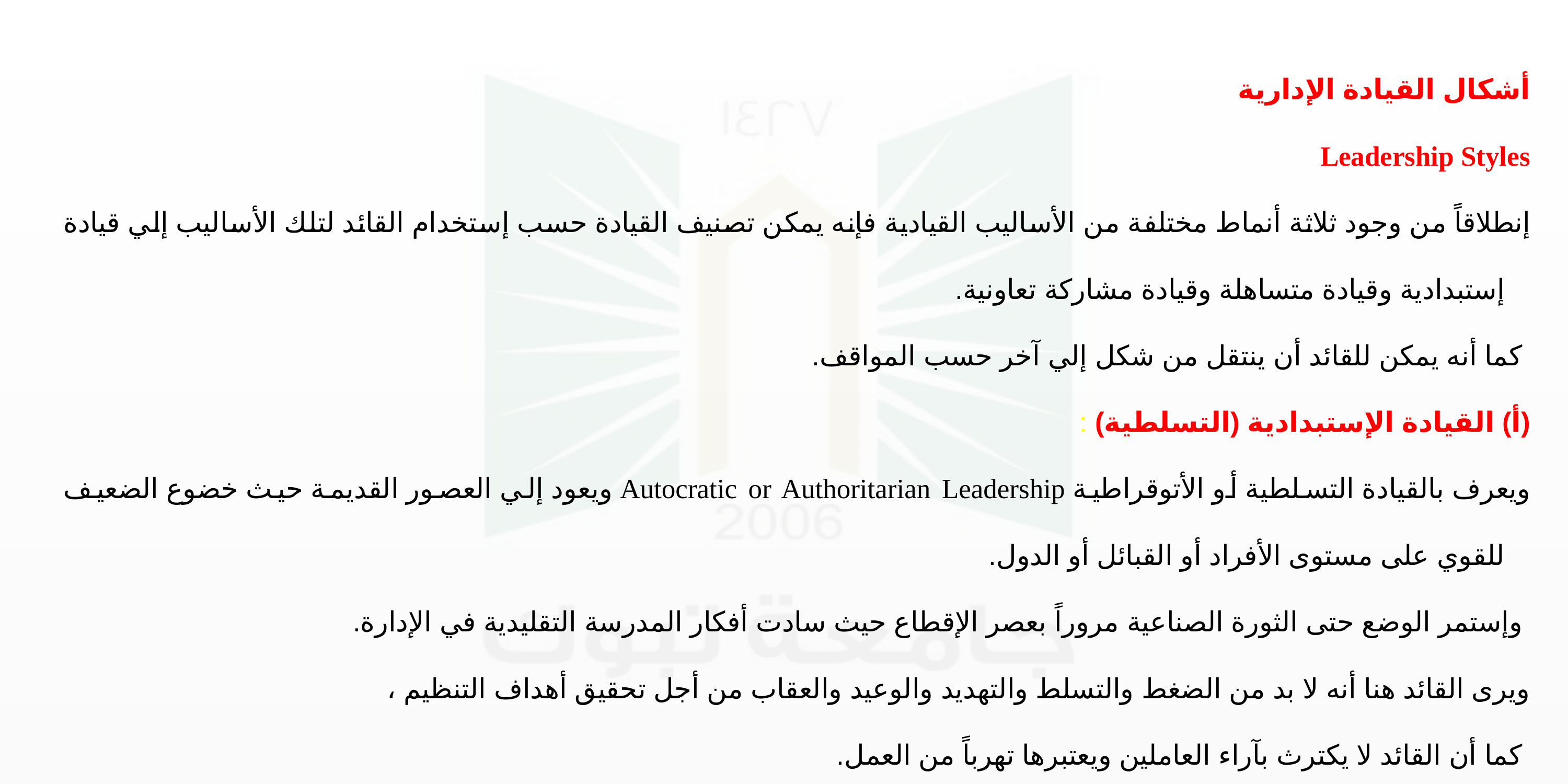

أشكال القيادة الإدارية
Leadership Styles
إنطلاقاً من وجود ثلاثة أنماط مختلفة من الأساليب القيادية فإنه يمكن تصنيف القيادة حسب إستخدام القائد لتلك الأساليب إلي قيادة إستبدادية وقيادة متساهلة وقيادة مشاركة تعاونية.
 كما أنه يمكن للقائد أن ينتقل من شكل إلي آخر حسب المواقف.
(أ) القيادة الإستبدادية (التسلطية) :
ويعرف بالقيادة التسلطية أو الأتوقراطية Autocratic or Authoritarian Leadership ويعود إلي العصور القديمة حيث خضوع الضعيف للقوي على مستوى الأفراد أو القبائل أو الدول.
 وإستمر الوضع حتى الثورة الصناعية مروراً بعصر الإقطاع حيث سادت أفكار المدرسة التقليدية في الإدارة.
ويرى القائد هنا أنه لا بد من الضغط والتسلط والتهديد والوعيد والعقاب من أجل تحقيق أهداف التنظيم ،
 كما أن القائد لا يكترث بآراء العاملين ويعتبرها تهرباً من العمل.